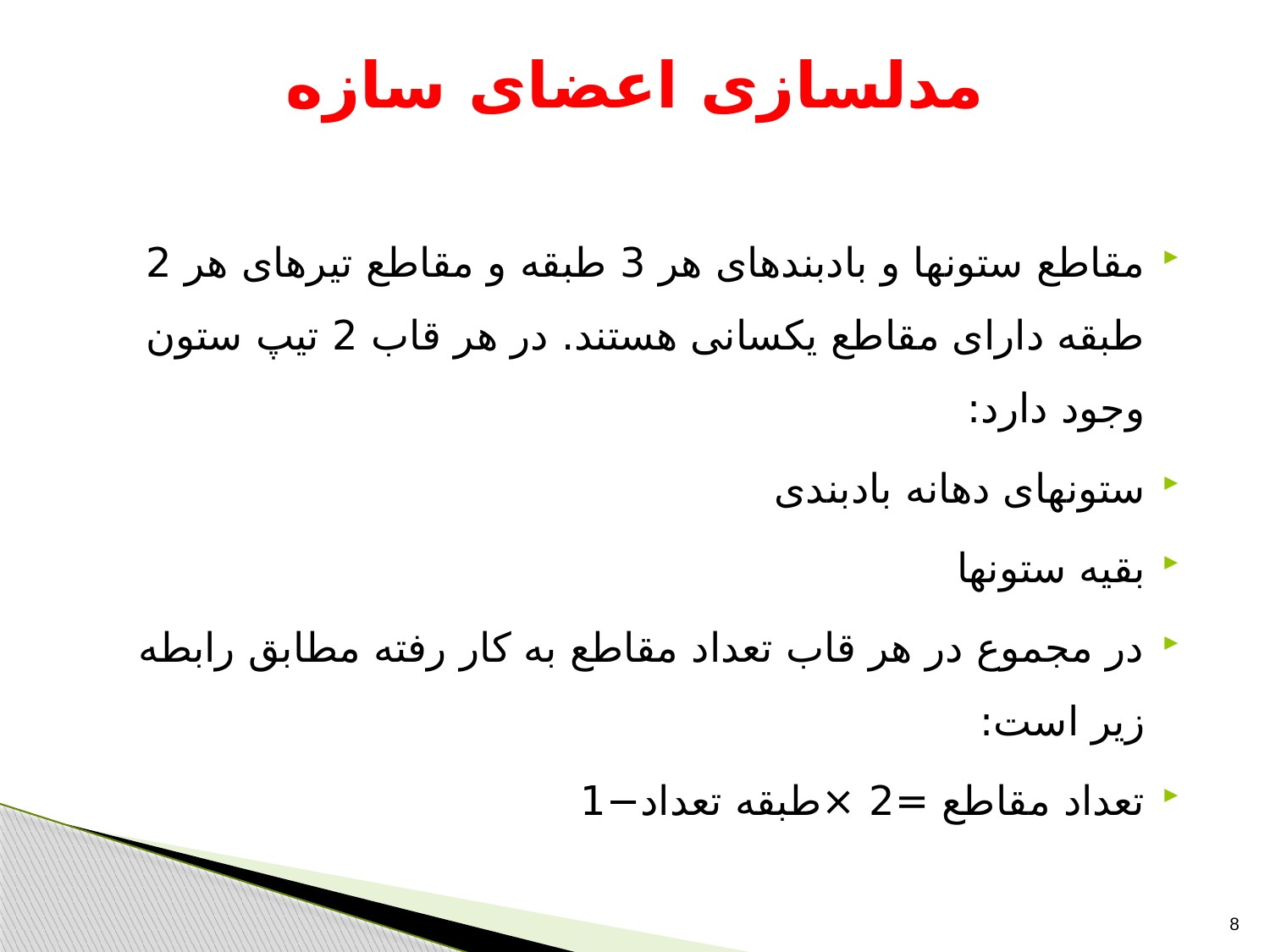

# مدلسازی اعضای سازه
مقاطع ستون­ها و بادبندهای هر 3 طبقه و مقاطع تیرهای هر 2 طبقه دارای مقاطع یکسانی هستند. در هر قاب 2 تیپ ستون وجود دارد:
ستون­های دهانه بادبندی
بقیه ستون­ها
در مجموع در هر قاب تعداد مقاطع به کار رفته مطابق رابطه زیر است:
تعداد مقاطع =2 ×طبقه تعداد−1
8